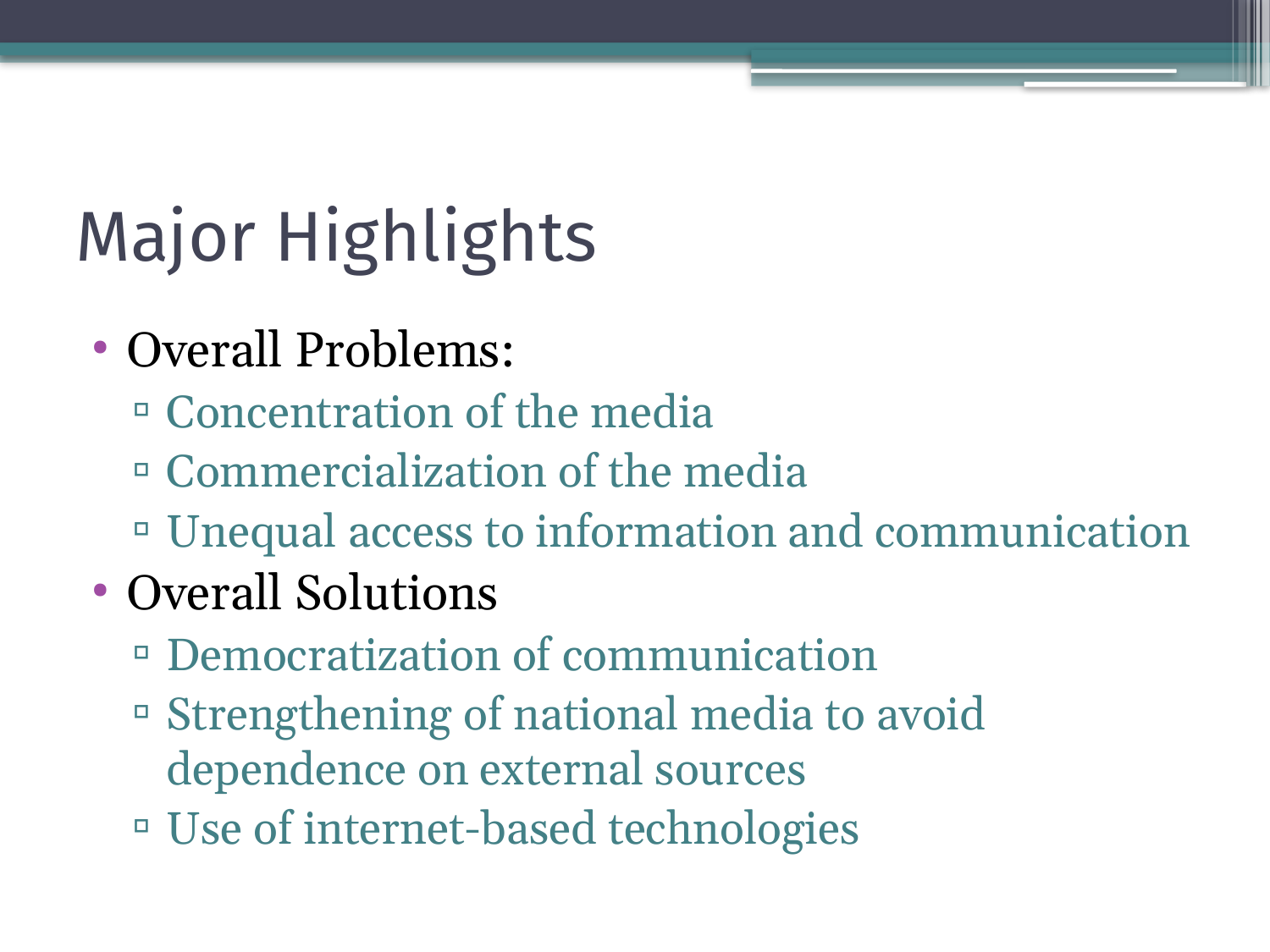

# Major Highlights
Overall Problems:
Concentration of the media
Commercialization of the media
Unequal access to information and communication
Overall Solutions
Democratization of communication
Strengthening of national media to avoid dependence on external sources
Use of internet-based technologies